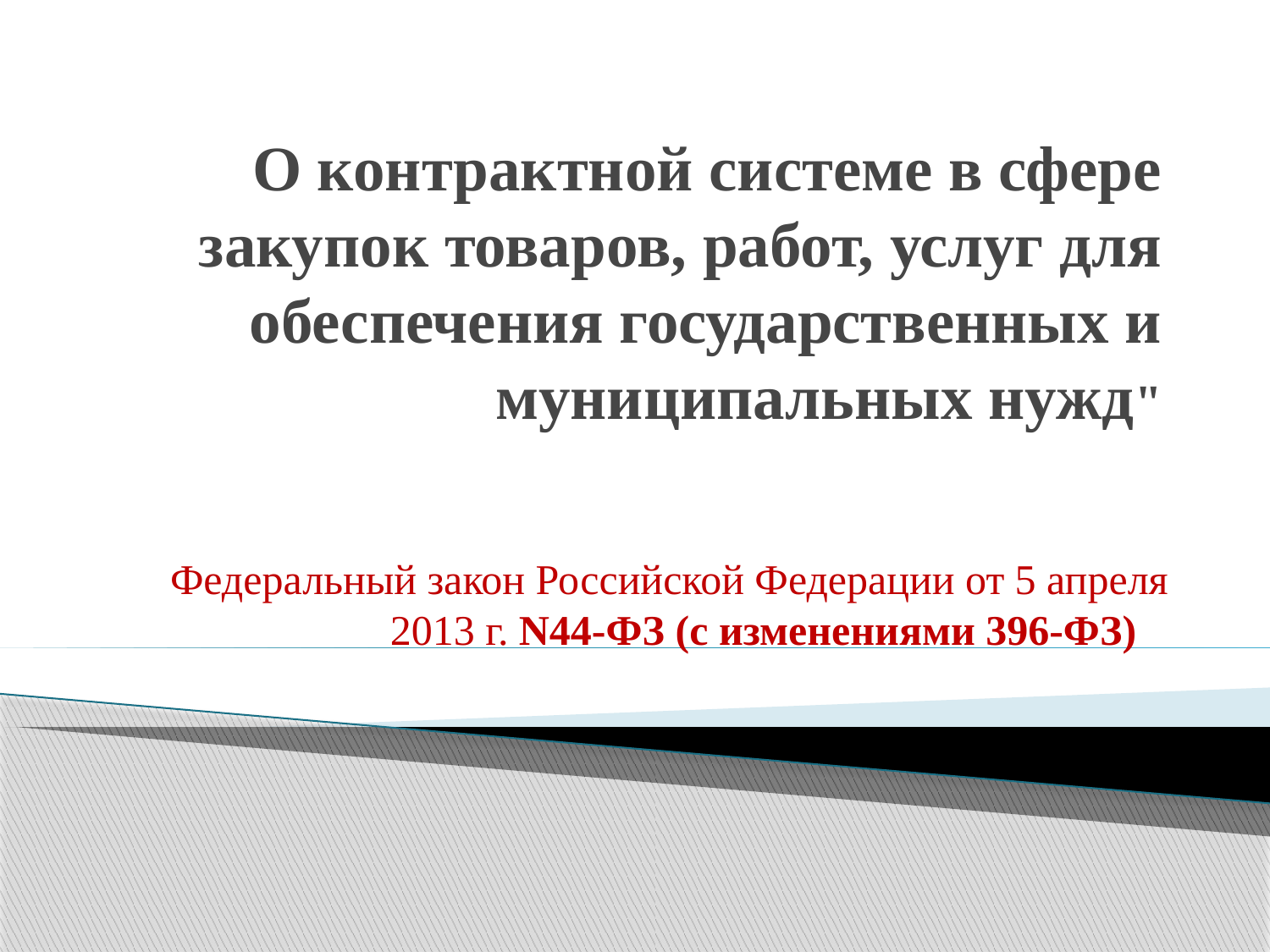

# О контрактной системе в сфере закупок товаров, работ, услуг для обеспечения государственных и муниципальных нужд"
Федеральный закон Российской Федерации от 5 апреля 2013 г. N44-ФЗ (с изменениями 396-ФЗ)